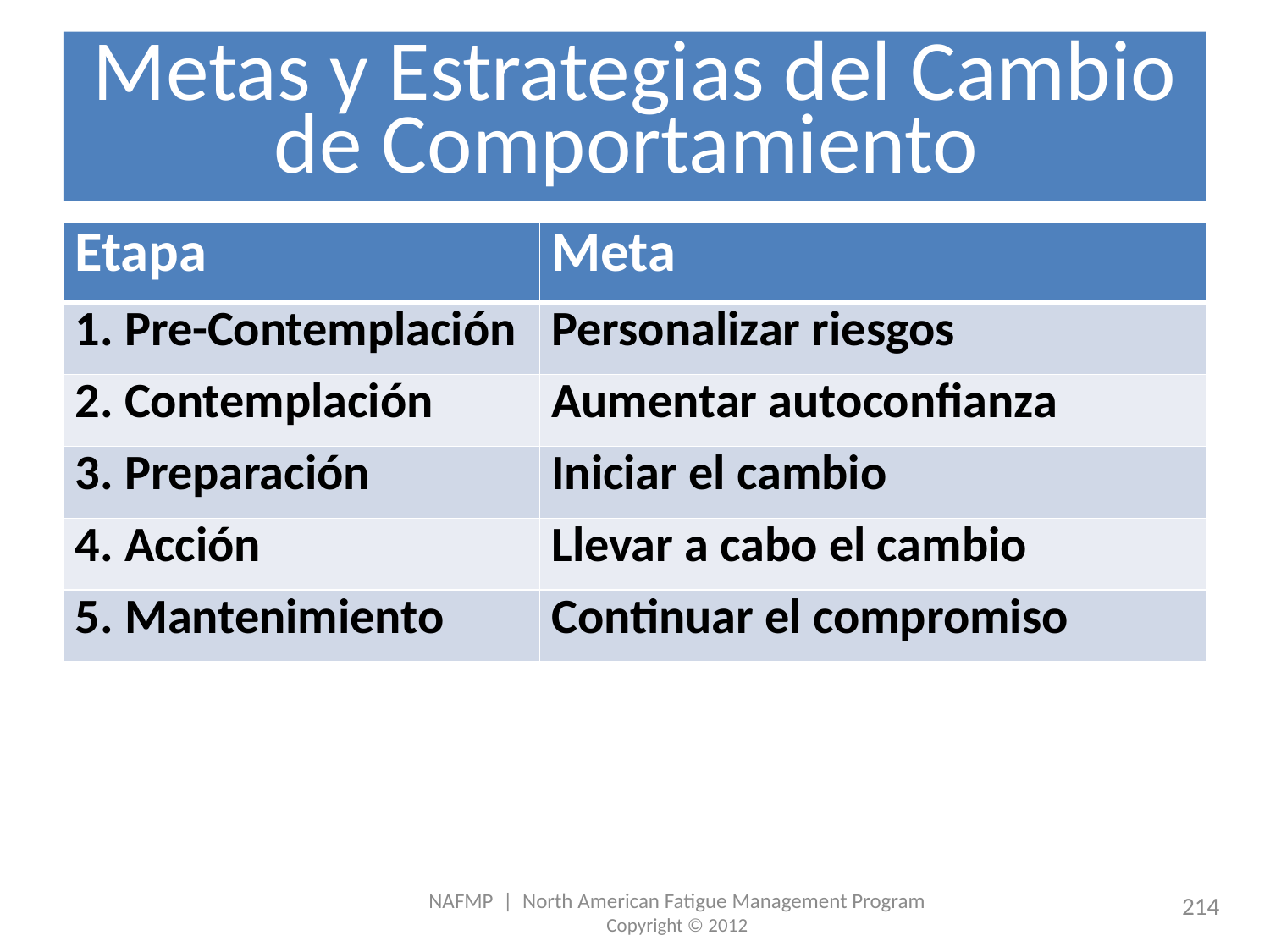

# Metas y Estrategias del Cambio de Comportamiento
| Etapa | Meta |
| --- | --- |
| 1. Pre-Contemplación | Personalizar riesgos |
| 2. Contemplación | Aumentar autoconfianza |
| 3. Preparación | Iniciar el cambio |
| 4. Acción | Llevar a cabo el cambio |
| 5. Mantenimiento | Continuar el compromiso |